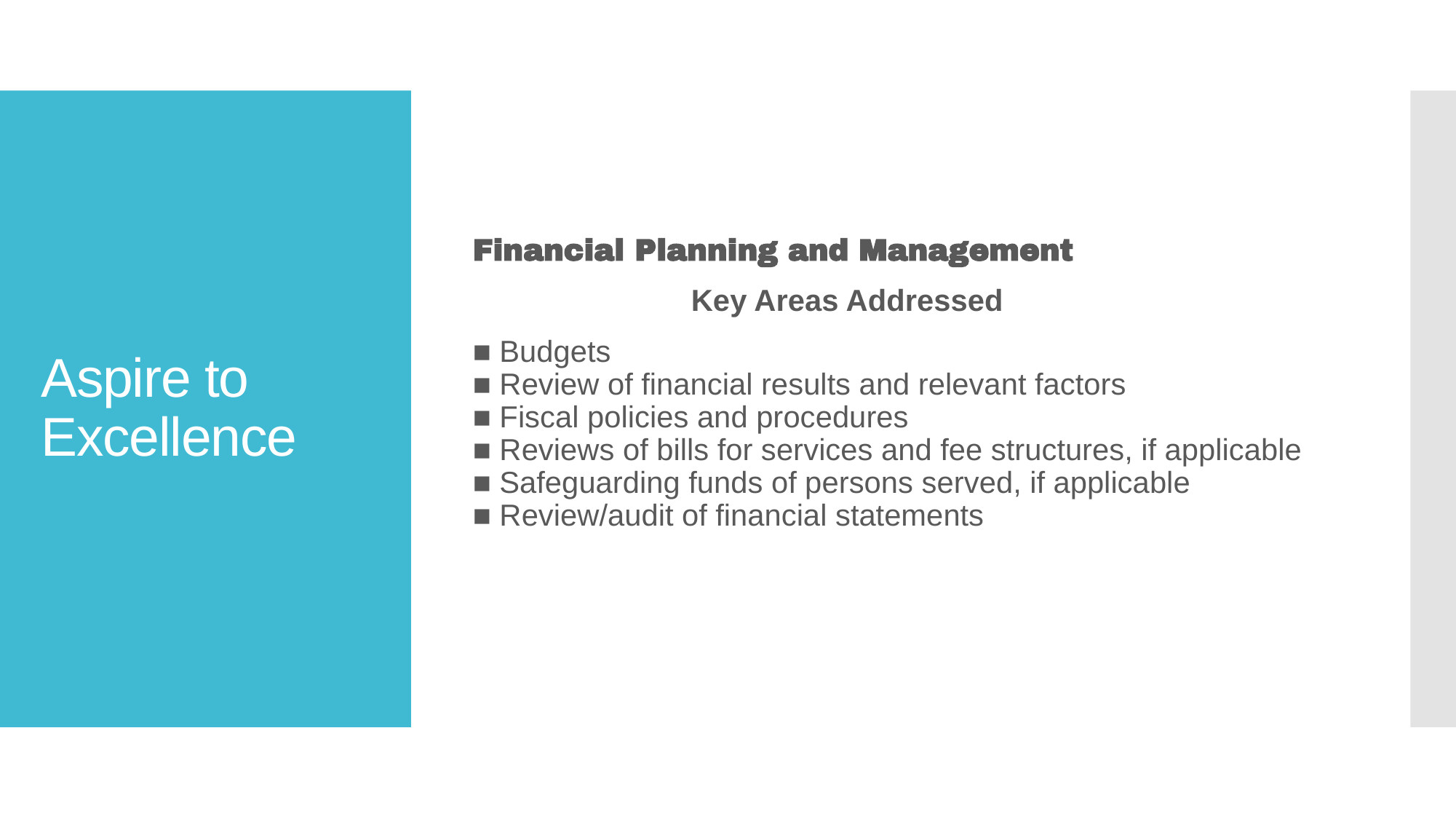

Financial Planning and Management
		Key Areas Addressed
■ Budgets
■ Review of financial results and relevant factors
■ Fiscal policies and procedures
■ Reviews of bills for services and fee structures, if applicable
■ Safeguarding funds of persons served, if applicable
■ Review/audit of financial statements

# Aspire to Excellence